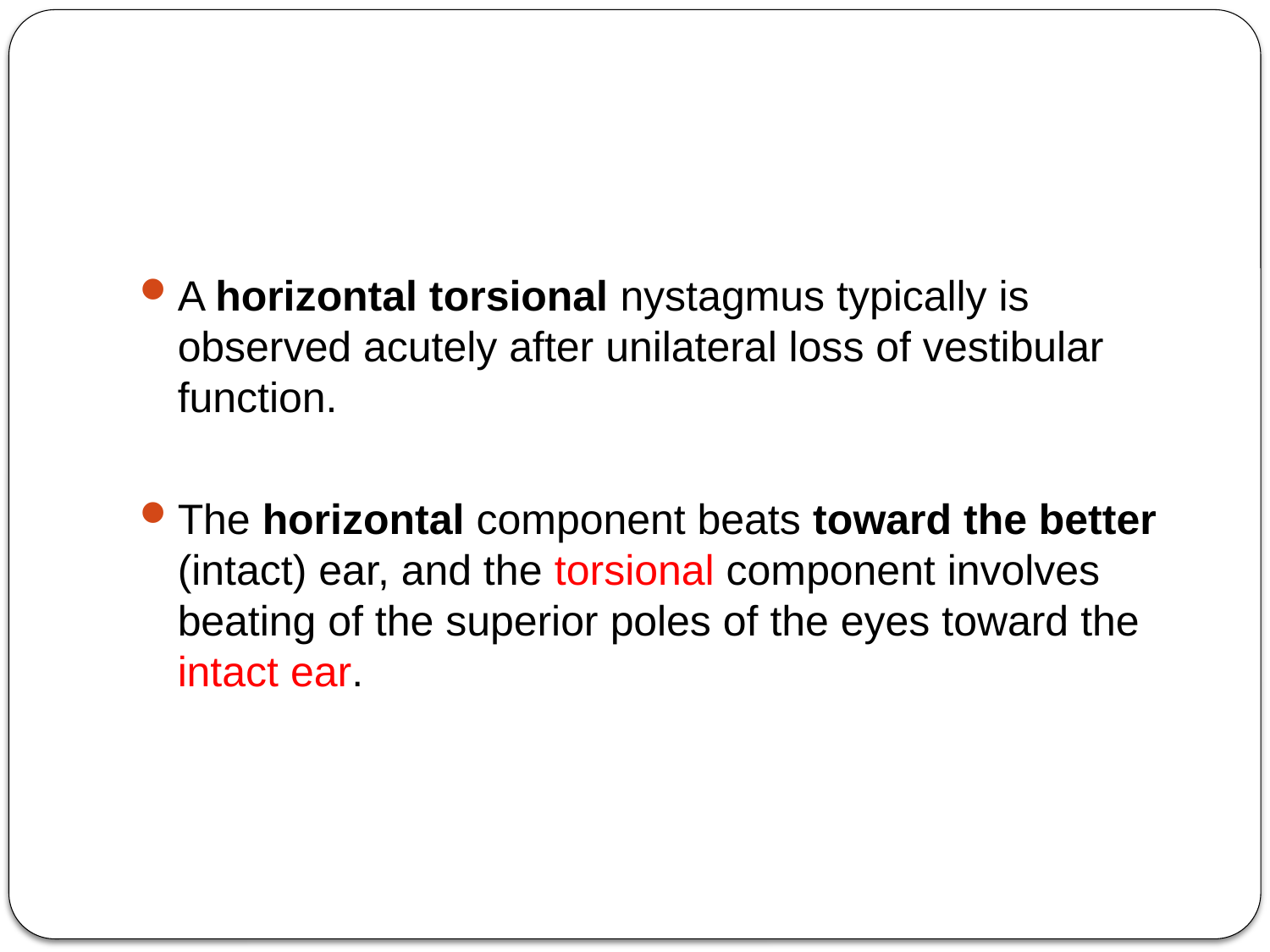

#

A horizontal torsional nystagmus typically is observed acutely after unilateral loss of vestibular function.

The horizontal component beats toward the better (intact) ear, and the torsional component involves beating of the superior poles of the eyes toward the intact ear.